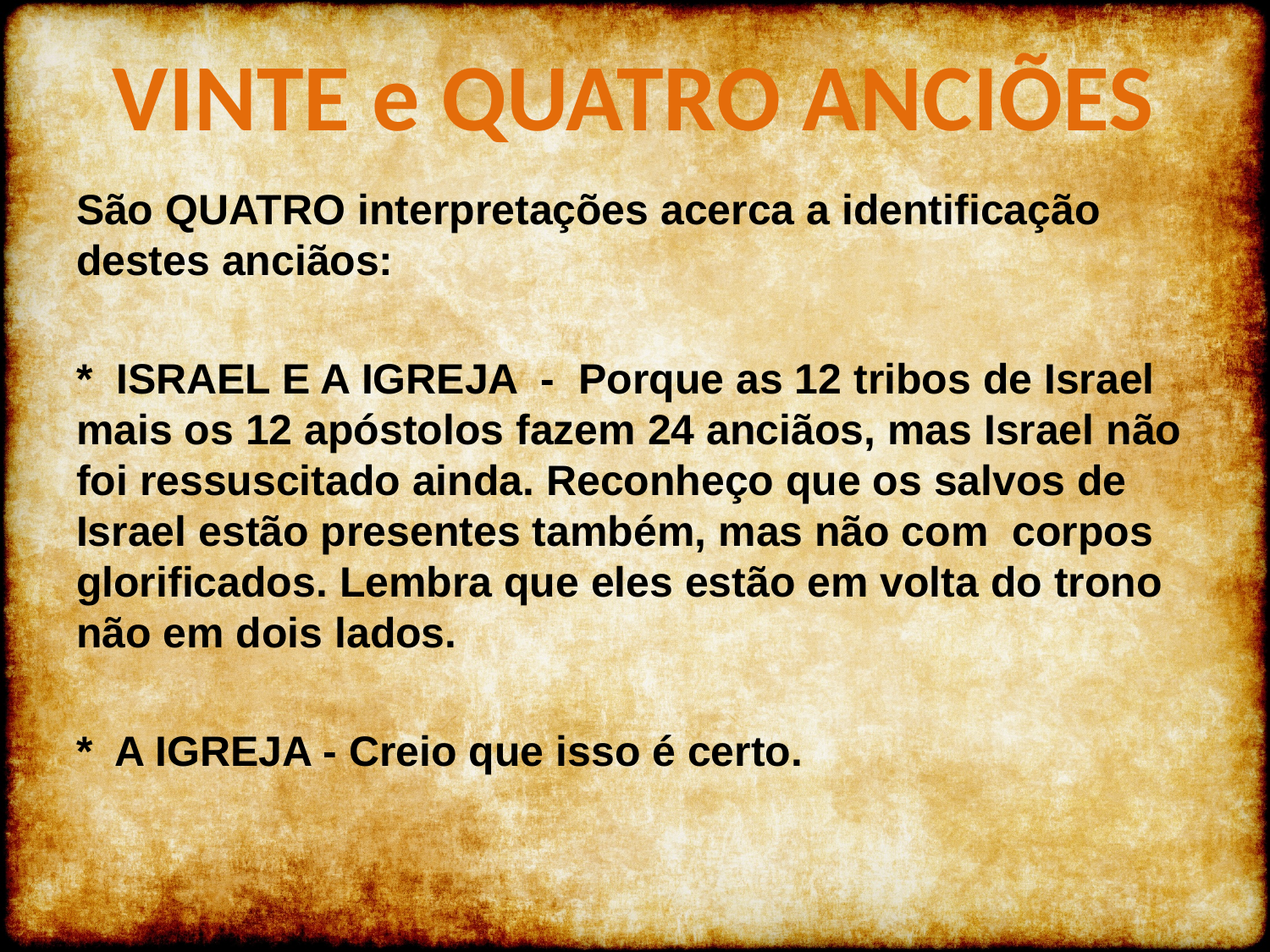

VINTE e QUATRO ANCIÕES
São QUATRO interpretações acerca a identificação destes anciãos:

*  ISRAEL E A IGREJA  -  Porque as 12 tribos de Israel mais os 12 apóstolos fazem 24 anciãos, mas Israel não foi ressuscitado ainda. Reconheço que os salvos de Israel estão presentes também, mas não com  corpos glorificados. Lembra que eles estão em volta do trono não em dois lados.

*  A IGREJA - Creio que isso é certo.